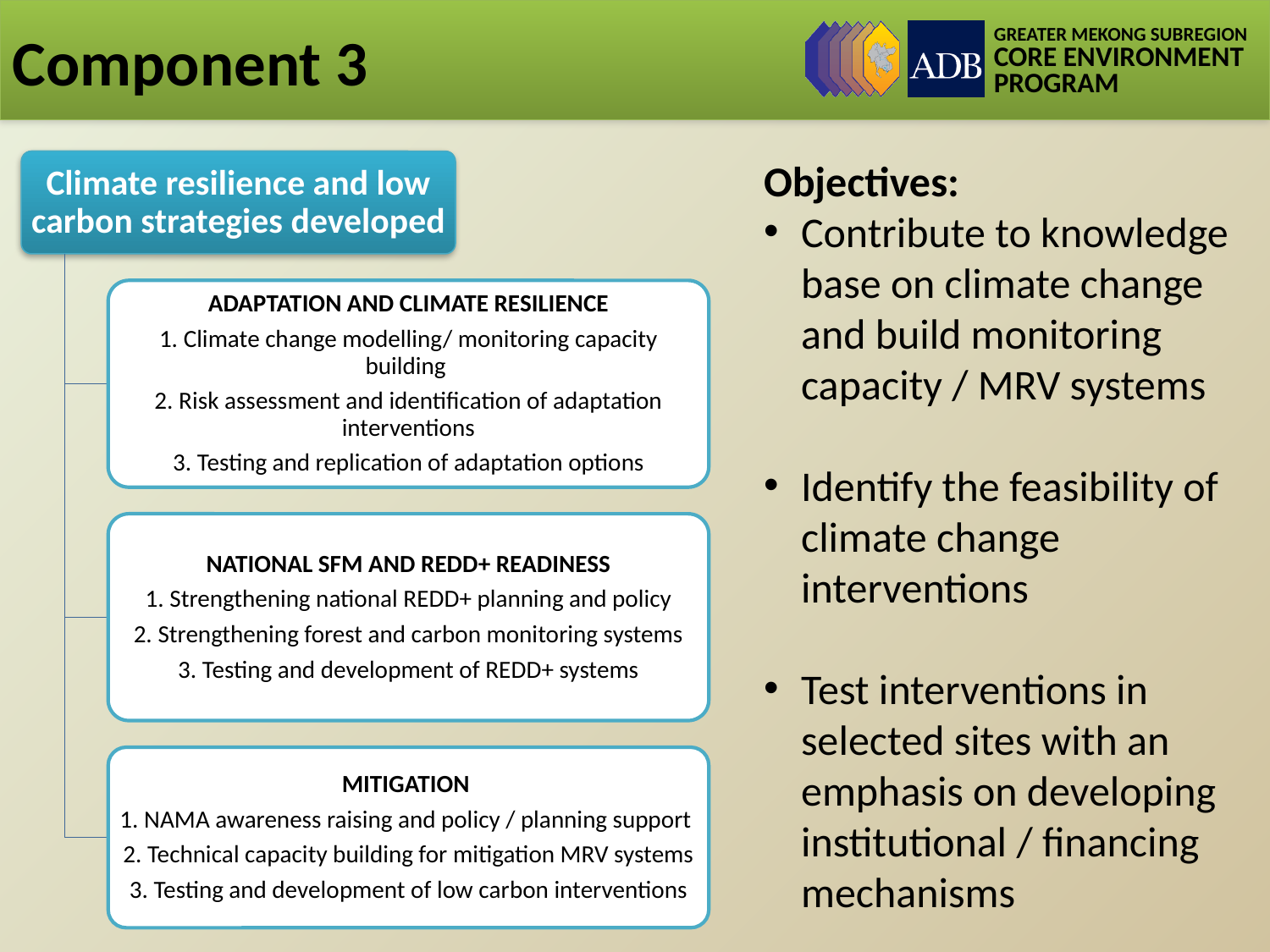

Component 3
Climate resilience and low carbon strategies developed
ADAPTATION AND CLIMATE RESILIENCE
1. Climate change modelling/ monitoring capacity building
2. Risk assessment and identification of adaptation interventions
3. Testing and replication of adaptation options
NATIONAL SFM AND REDD+ READINESS
1. Strengthening national REDD+ planning and policy
2. Strengthening forest and carbon monitoring systems
3. Testing and development of REDD+ systems
MITIGATION
1. NAMA awareness raising and policy / planning support
2. Technical capacity building for mitigation MRV systems
3. Testing and development of low carbon interventions
Objectives:
Contribute to knowledge base on climate change and build monitoring capacity / MRV systems

Identify the feasibility of  climate change interventions

Test interventions in selected sites with an emphasis on developing institutional / financing mechanisms